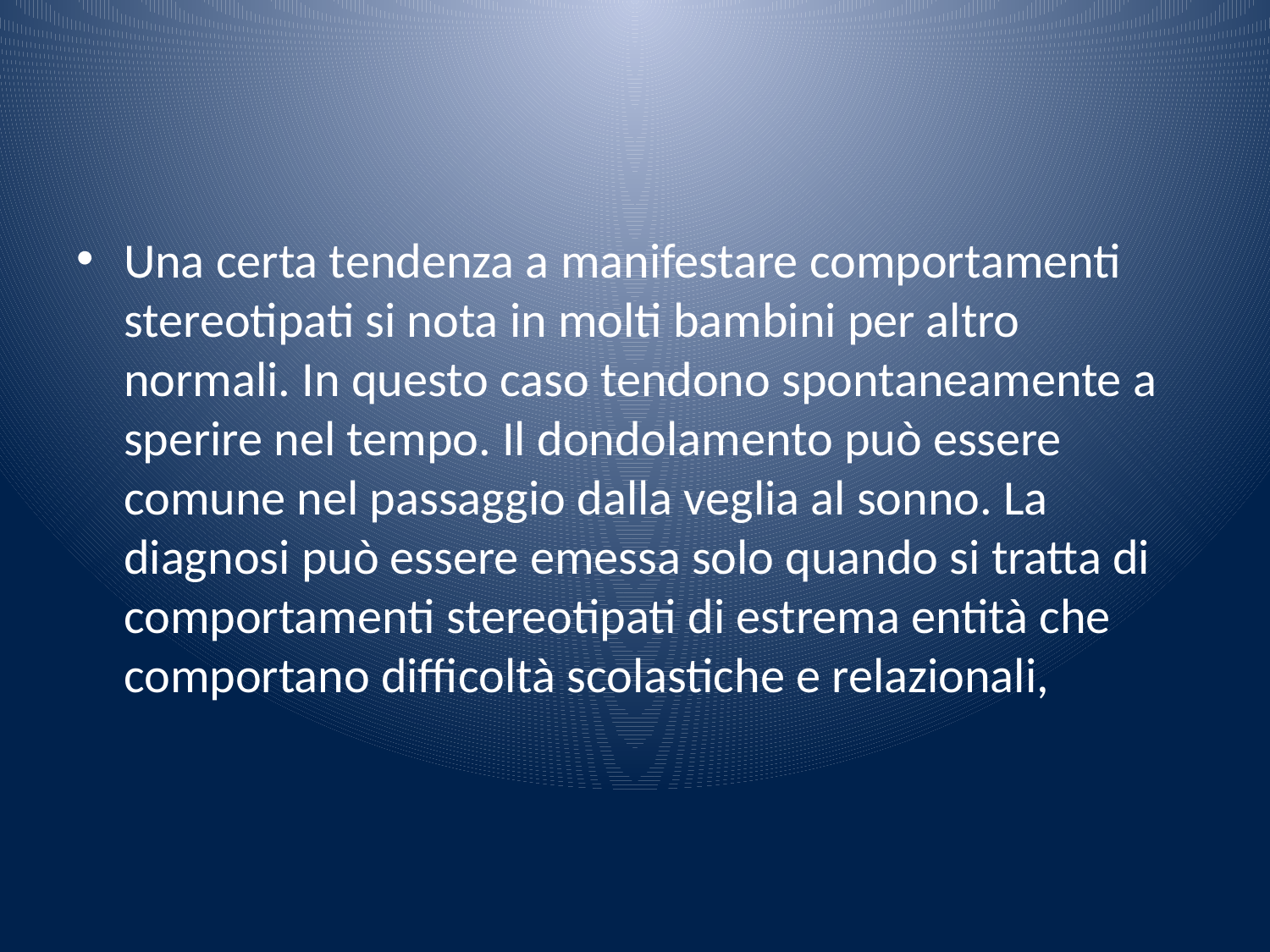

#
Una certa tendenza a manifestare comportamenti stereotipati si nota in molti bambini per altro normali. In questo caso tendono spontaneamente a sperire nel tempo. Il dondolamento può essere comune nel passaggio dalla veglia al sonno. La diagnosi può essere emessa solo quando si tratta di comportamenti stereotipati di estrema entità che comportano difficoltà scolastiche e relazionali,